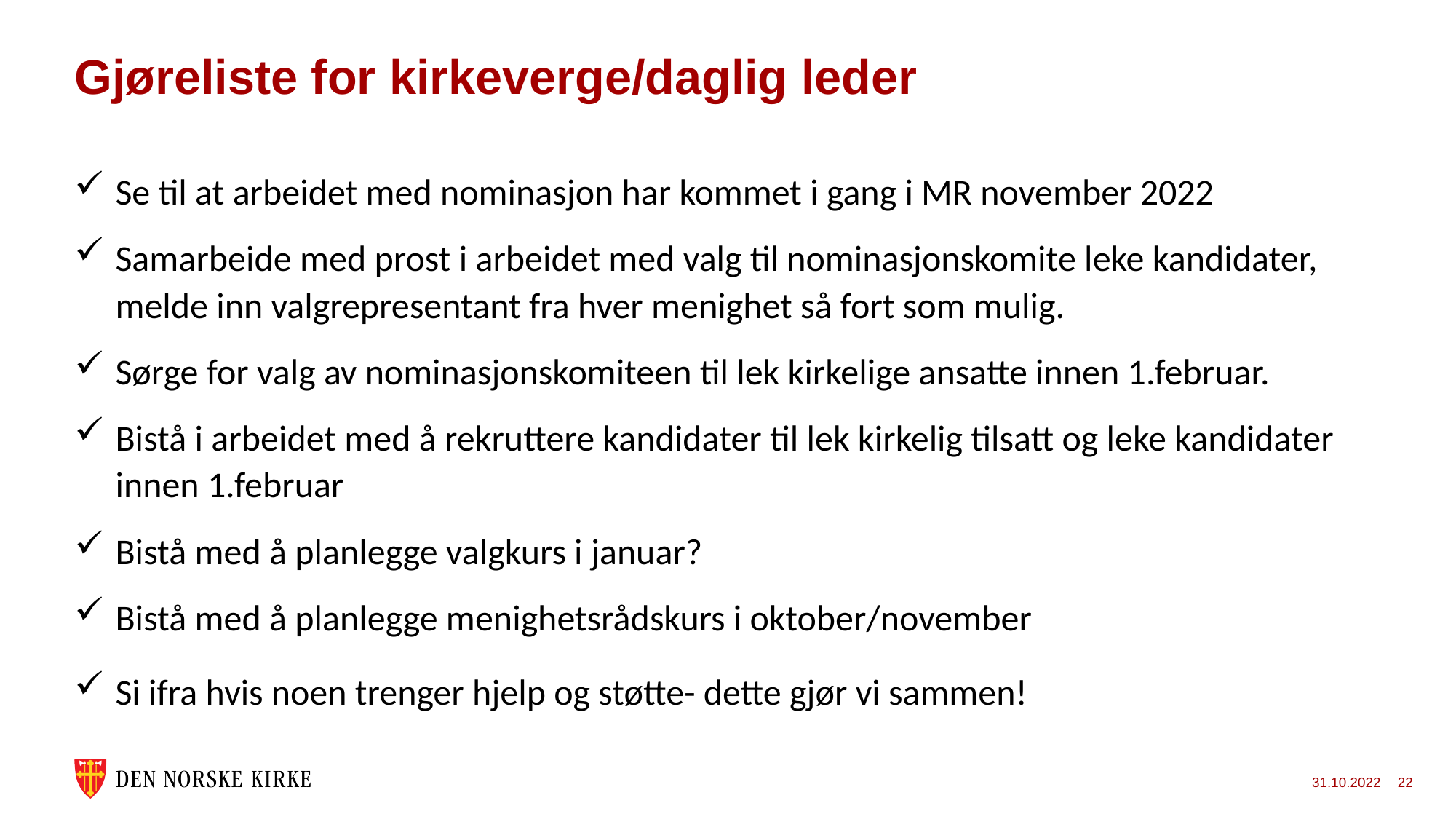

# Gjøreliste for kirkeverge/daglig leder
Se til at arbeidet med nominasjon har kommet i gang i MR november 2022
Samarbeide med prost i arbeidet med valg til nominasjonskomite leke kandidater, melde inn valgrepresentant fra hver menighet så fort som mulig.
Sørge for valg av nominasjonskomiteen til lek kirkelige ansatte innen 1.februar.
Bistå i arbeidet med å rekruttere kandidater til lek kirkelig tilsatt og leke kandidater innen 1.februar
Bistå med å planlegge valgkurs i januar?
Bistå med å planlegge menighetsrådskurs i oktober/november
Si ifra hvis noen trenger hjelp og støtte- dette gjør vi sammen!

31.10.2022
22